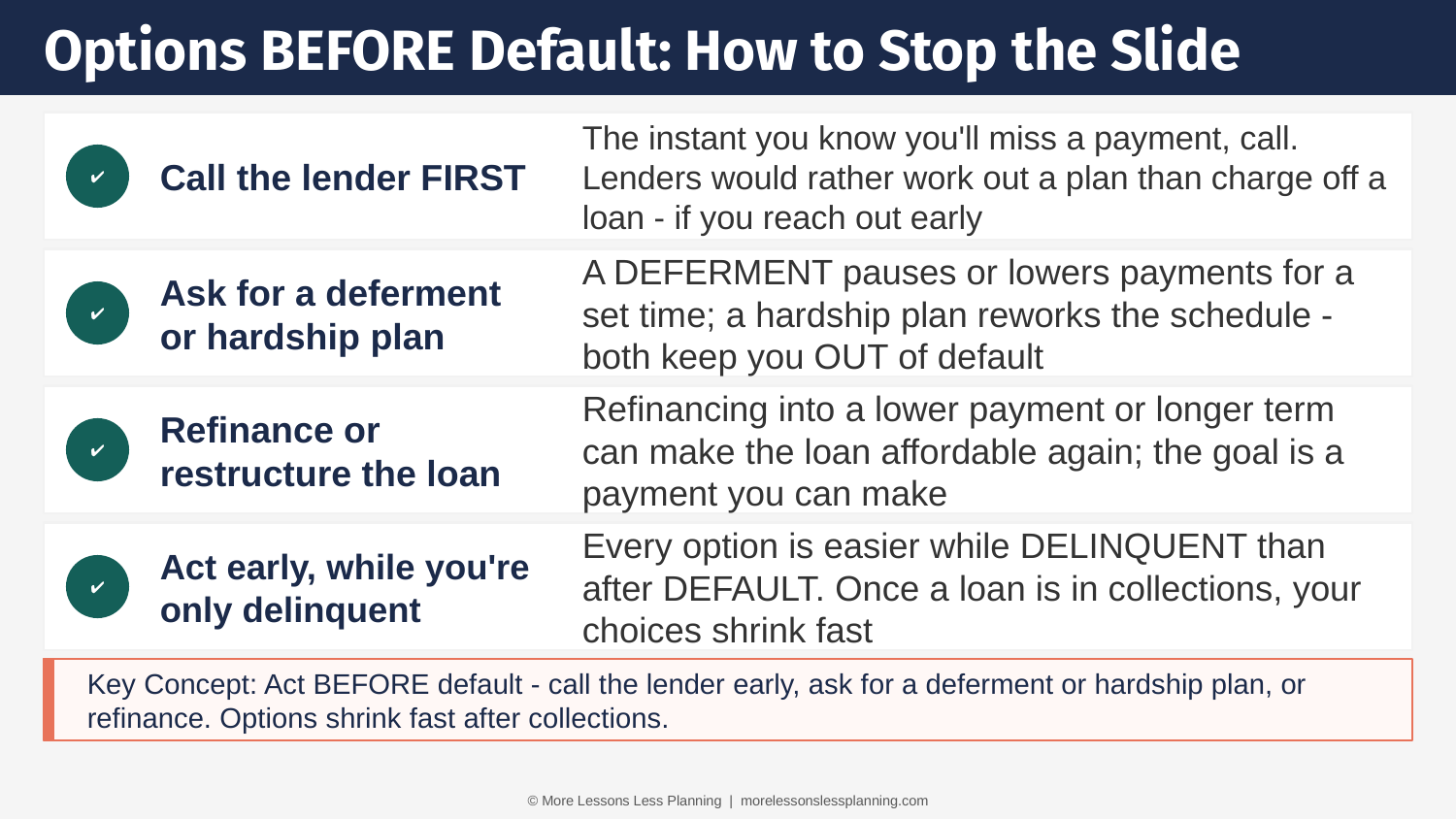

Options BEFORE Default: How to Stop the Slide

Call the lender FIRST
The instant you know you'll miss a payment, call. Lenders would rather work out a plan than charge off a loan - if you reach out early

✔

Ask for a deferment or hardship plan
A DEFERMENT pauses or lowers payments for a set time; a hardship plan reworks the schedule - both keep you OUT of default

✔

Refinance or restructure the loan
Refinancing into a lower payment or longer term can make the loan affordable again; the goal is a payment you can make

✔

Act early, while you're only delinquent
Every option is easier while DELINQUENT than after DEFAULT. Once a loan is in collections, your choices shrink fast

✔

Key Concept: Act BEFORE default - call the lender early, ask for a deferment or hardship plan, or refinance. Options shrink fast after collections.
© More Lessons Less Planning  |  morelessonslessplanning.com